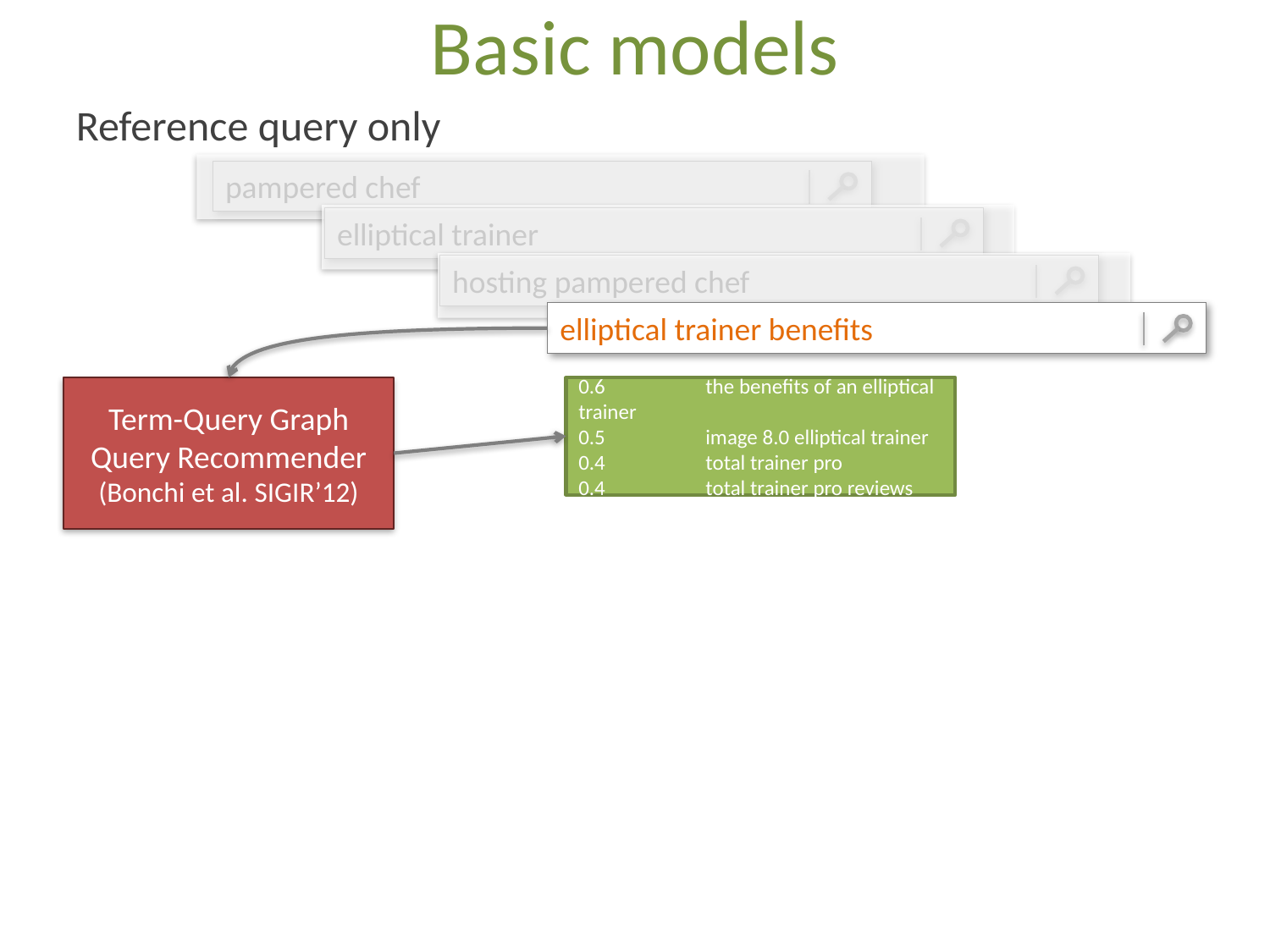

# Basic models
Reference query only

pampered chef

elliptical trainer

hosting pampered chef

elliptical trainer benefits

Term-Query Graph
Query Recommender
(Bonchi et al. SIGIR’12)
0.6 	the benefits of an elliptical trainer
0.5	image 8.0 elliptical trainer
0.4	total trainer pro
0.4	total trainer pro reviews